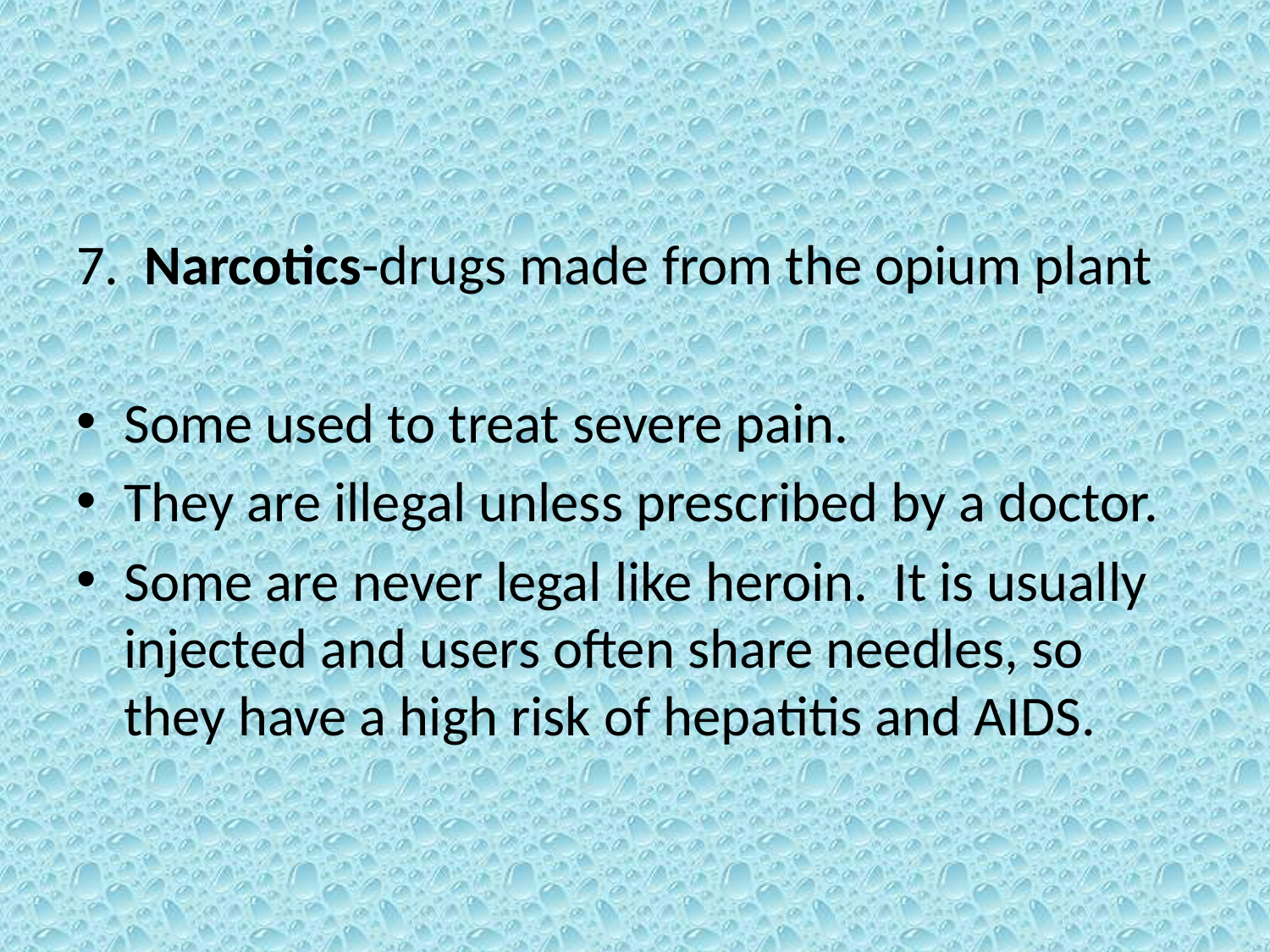

#
7.  Narcotics-drugs made from the opium plant

Some used to treat severe pain.
They are illegal unless prescribed by a doctor.
Some are never legal like heroin.  It is usually injected and users often share needles, so they have a high risk of hepatitis and AIDS.